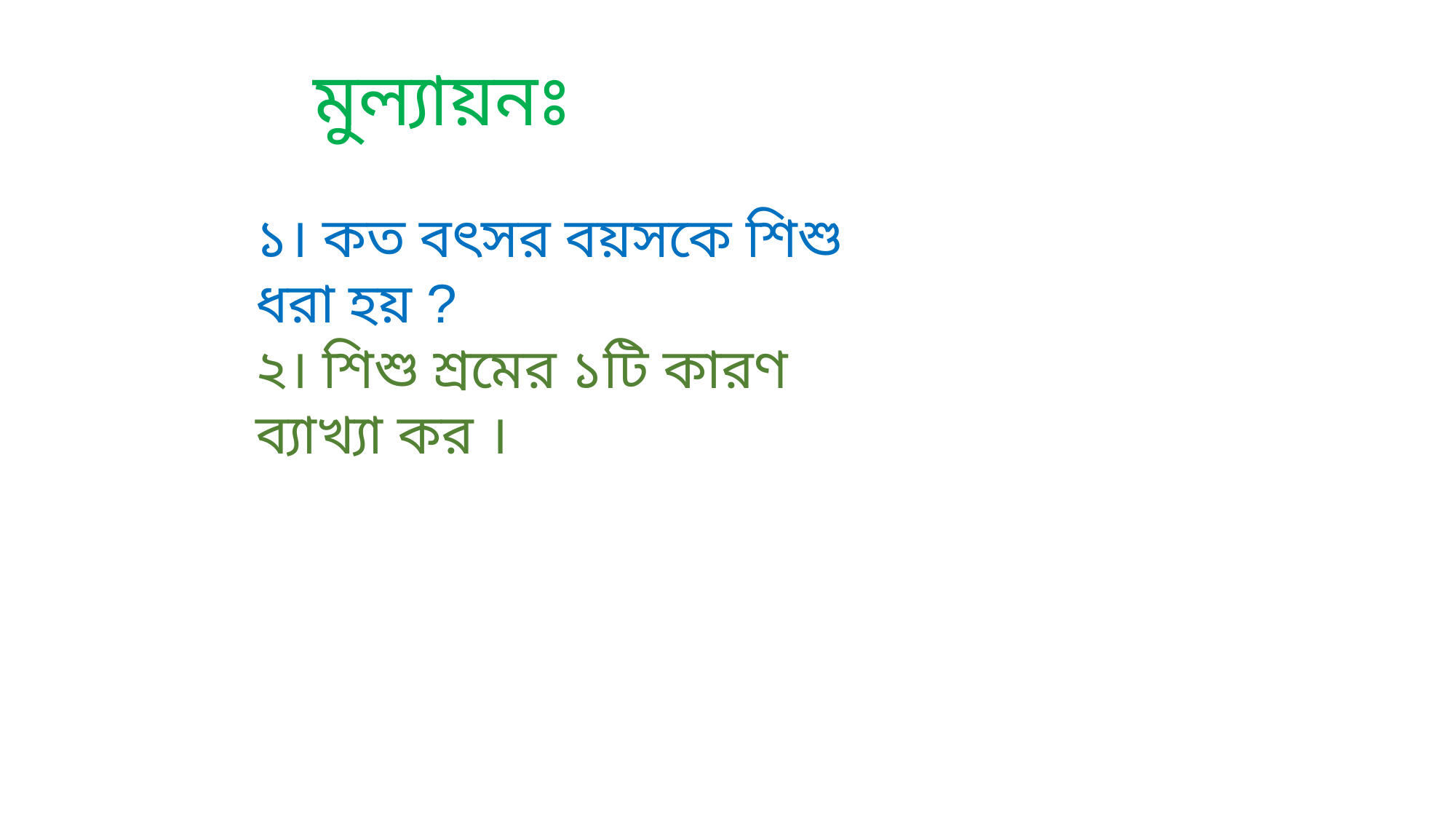

মুল্যায়নঃ
১। কত বৎসর বয়সকে শিশু ধরা হয় ?
২। শিশু শ্রমের ১টি কারণ ব্যাখ্যা কর ।